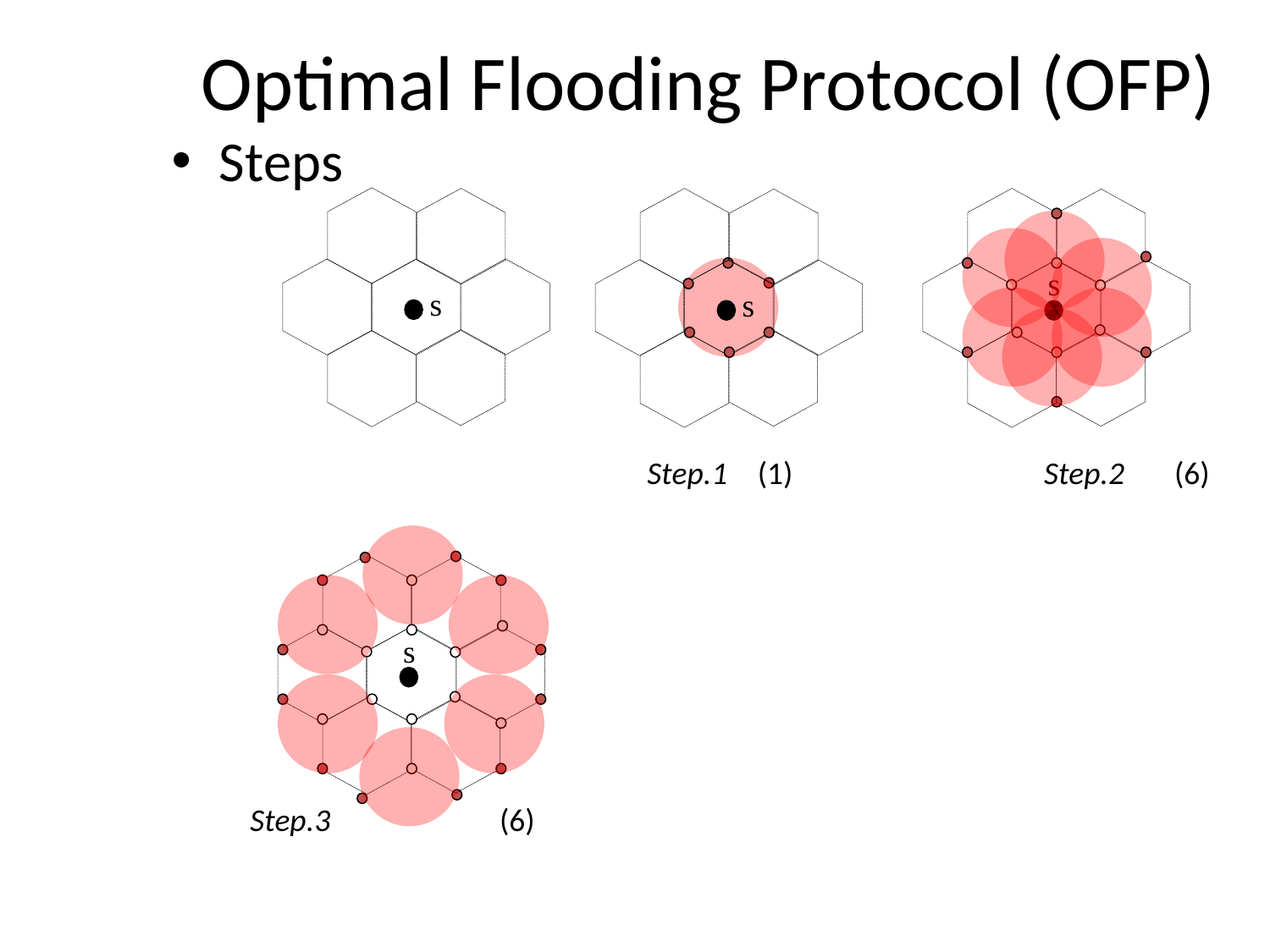

# Optimal Flooding Protocol (OFP)
Steps

s

s

s

Step.1
(1)
Step.2
(6)

s

Step.3
(6)